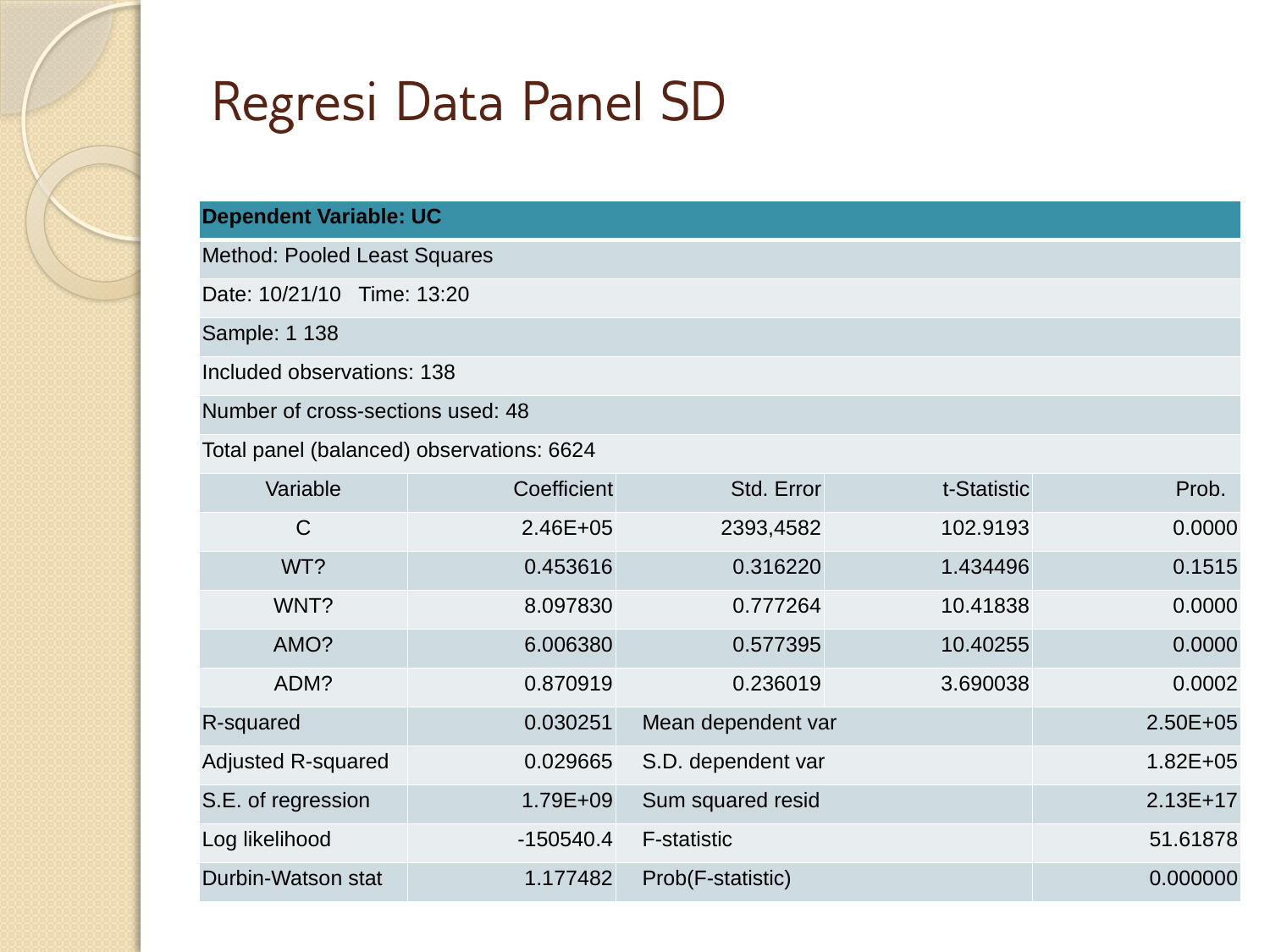

# Regresi Data Panel SD
| Dependent Variable: UC |  |  |  |  |
| --- | --- | --- | --- | --- |
| Method: Pooled Least Squares |  |  |  |  |
| Date: 10/21/10 Time: 13:20 |  |  |  |  |
| Sample: 1 138 |  |  |  |  |
| Included observations: 138 |  |  |  |  |
| Number of cross-sections used: 48 |  |  |  |  |
| Total panel (balanced) observations: 6624 |  |  |  |  |
| Variable | Coefficient | Std. Error | t-Statistic | Prob. |
| C | 2.46E+05 | 2393,4582 | 102.9193 | 0.0000 |
| WT? | 0.453616 | 0.316220 | 1.434496 | 0.1515 |
| WNT? | 8.097830 | 0.777264 | 10.41838 | 0.0000 |
| AMO? | 6.006380 | 0.577395 | 10.40255 | 0.0000 |
| ADM? | 0.870919 | 0.236019 | 3.690038 | 0.0002 |
| R-squared | 0.030251 | Mean dependent var |  | 2.50E+05 |
| Adjusted R-squared | 0.029665 | S.D. dependent var |  | 1.82E+05 |
| S.E. of regression | 1.79E+09 | Sum squared resid |  | 2.13E+17 |
| Log likelihood | -150540.4 | F-statistic |  | 51.61878 |
| Durbin-Watson stat | 1.177482 | Prob(F-statistic) |  | 0.000000 |